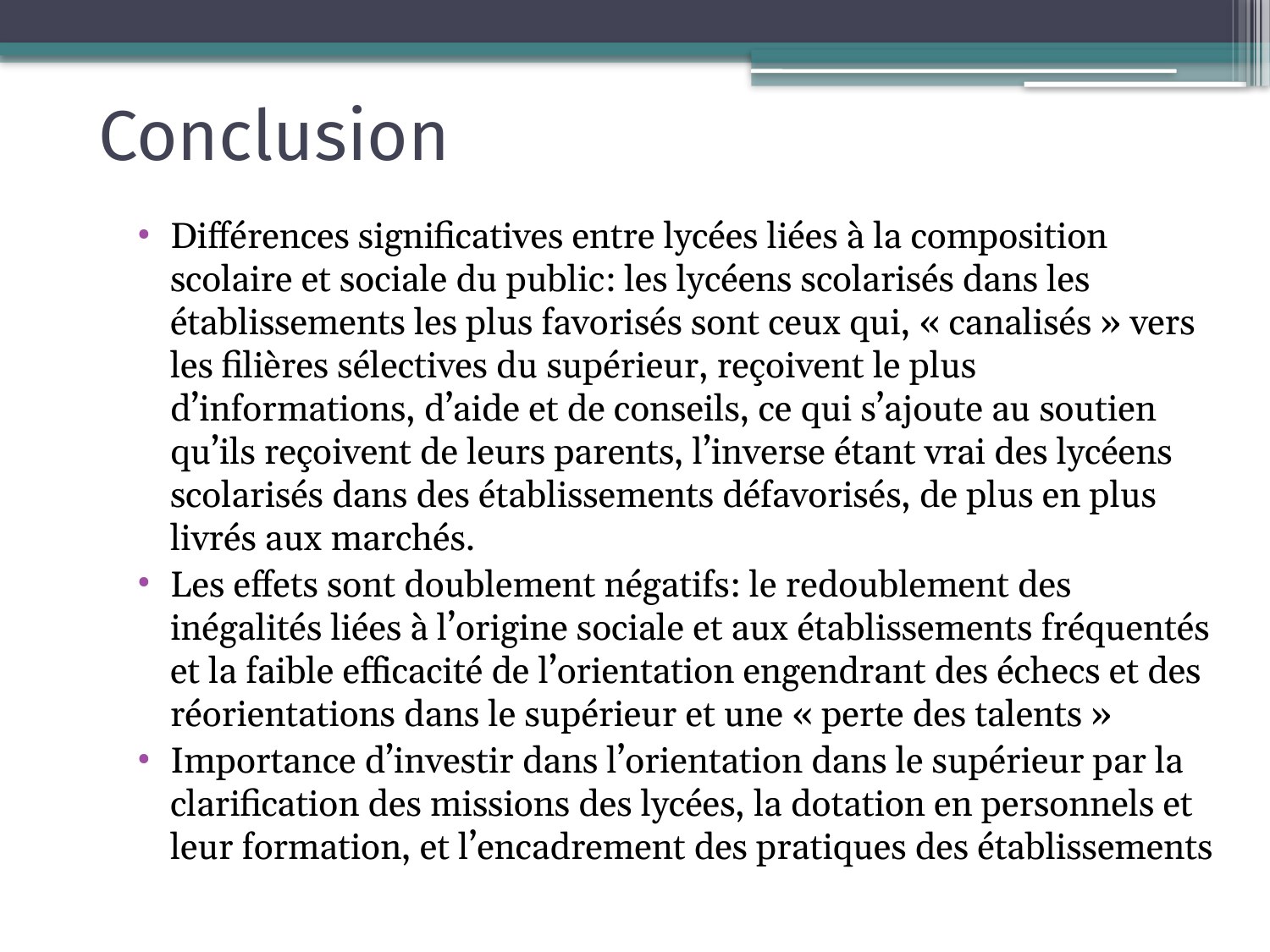

# Conclusion
Différences significatives entre lycées liées à la composition scolaire et sociale du public: les lycéens scolarisés dans les établissements les plus favorisés sont ceux qui, « canalisés » vers les filières sélectives du supérieur, reçoivent le plus d’informations, d’aide et de conseils, ce qui s’ajoute au soutien qu’ils reçoivent de leurs parents, l’inverse étant vrai des lycéens scolarisés dans des établissements défavorisés, de plus en plus livrés aux marchés.
Les effets sont doublement négatifs: le redoublement des inégalités liées à l’origine sociale et aux établissements fréquentés et la faible efficacité de l’orientation engendrant des échecs et des réorientations dans le supérieur et une « perte des talents »
Importance d’investir dans l’orientation dans le supérieur par la clarification des missions des lycées, la dotation en personnels et leur formation, et l’encadrement des pratiques des établissements